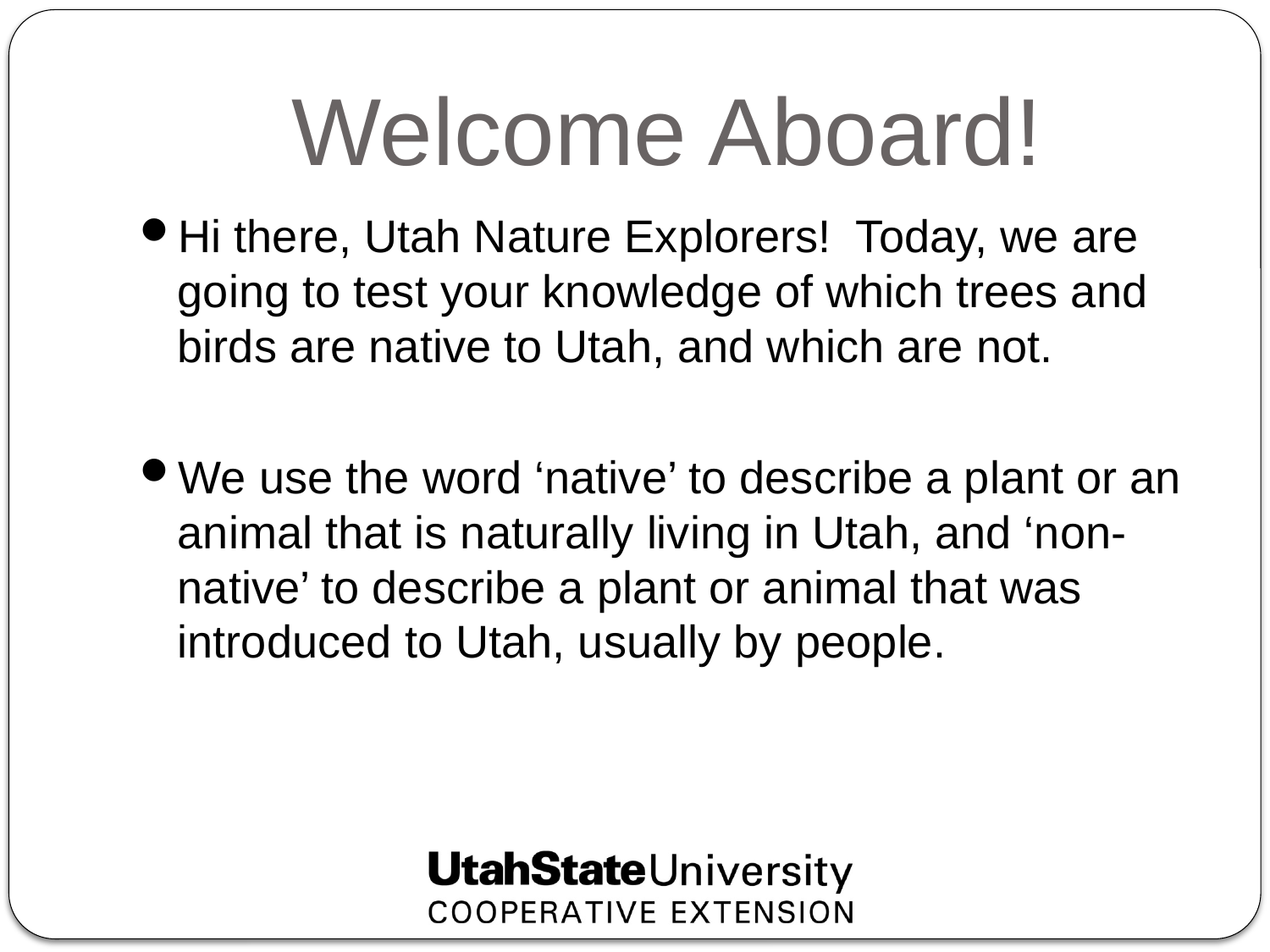

# Welcome Aboard!
Hi there, Utah Nature Explorers!  Today, we are going to test your knowledge of which trees and birds are native to Utah, and which are not.

We use the word ‘native’ to describe a plant or an animal that is naturally living in Utah, and ‘non-native’ to describe a plant or animal that was introduced to Utah, usually by people.